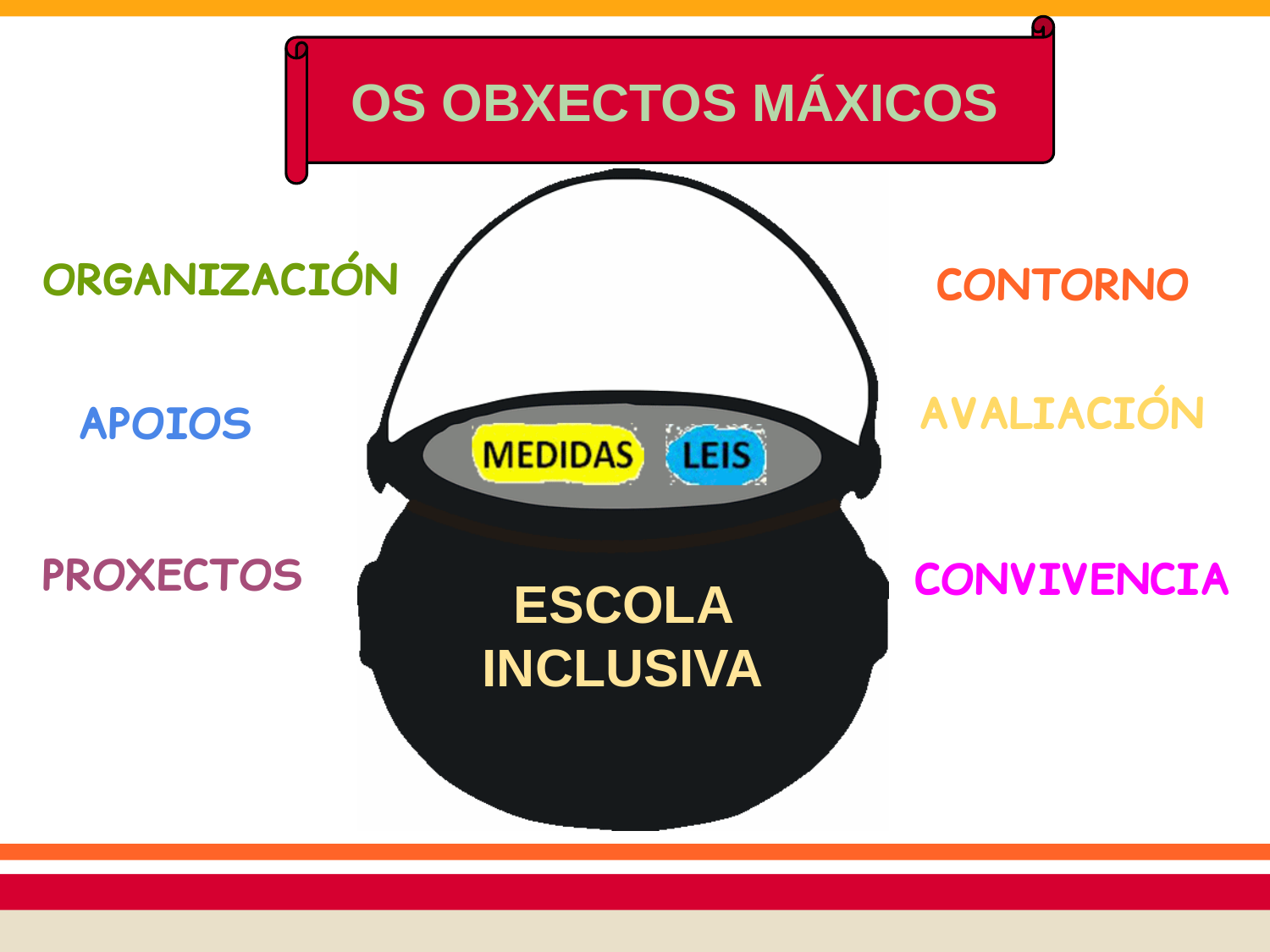

OS OBXECTOS MÁXICOS

ORGANIZACIÓN
CONTORNO
AVALIACIÓN
APOIOS
ESCOLA INCLUSIVA
PROXECTOS

CONVIVENCIA